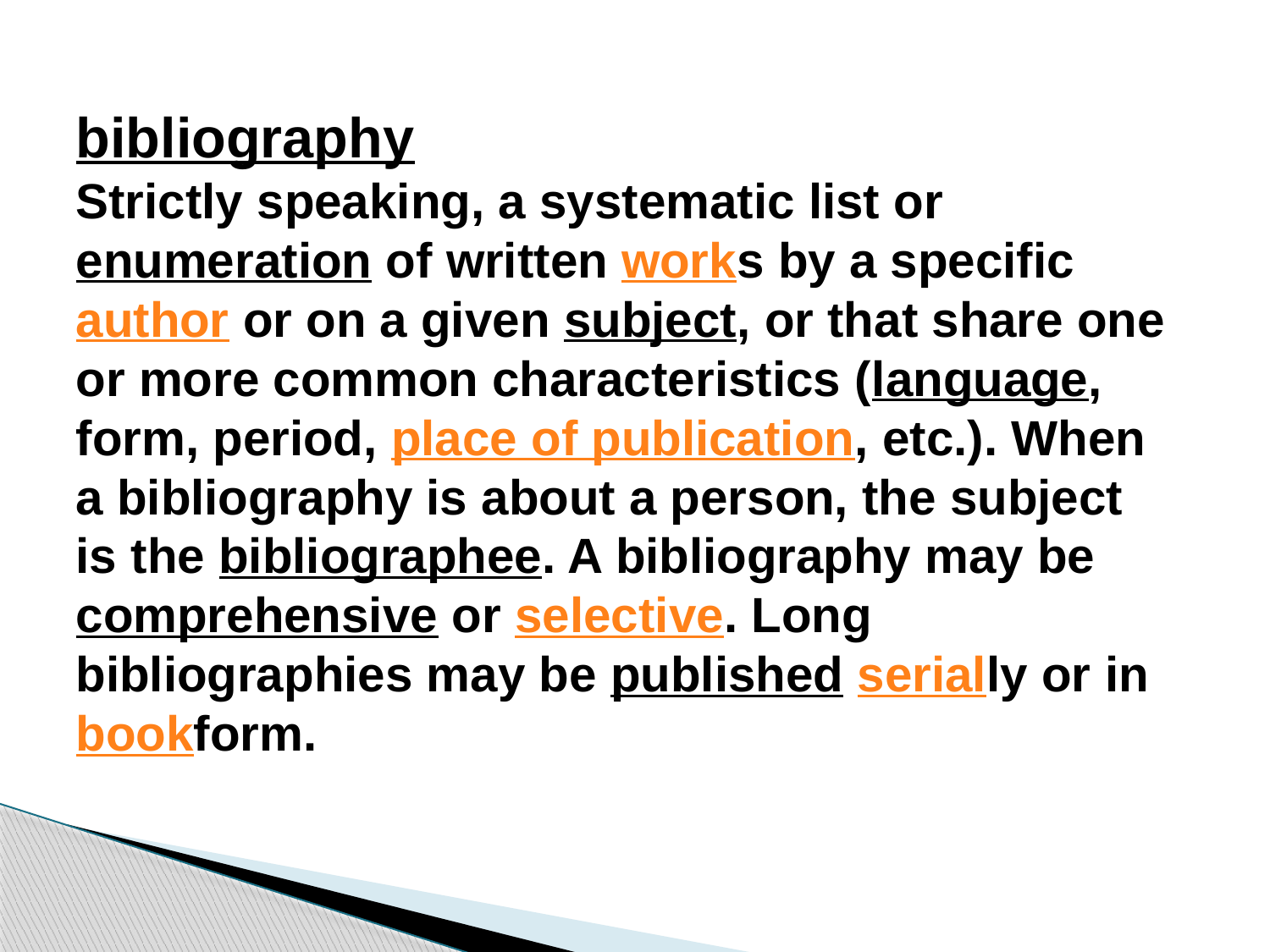

bibliography
Strictly speaking, a systematic list or enumeration of written works by a specific author or on a given subject, or that share one or more common characteristics (language, form, period, place of publication, etc.). When a bibliography is about a person, the subject is the bibliographee. A bibliography may be comprehensive or selective. Long bibliographies may be published serially or in bookform.